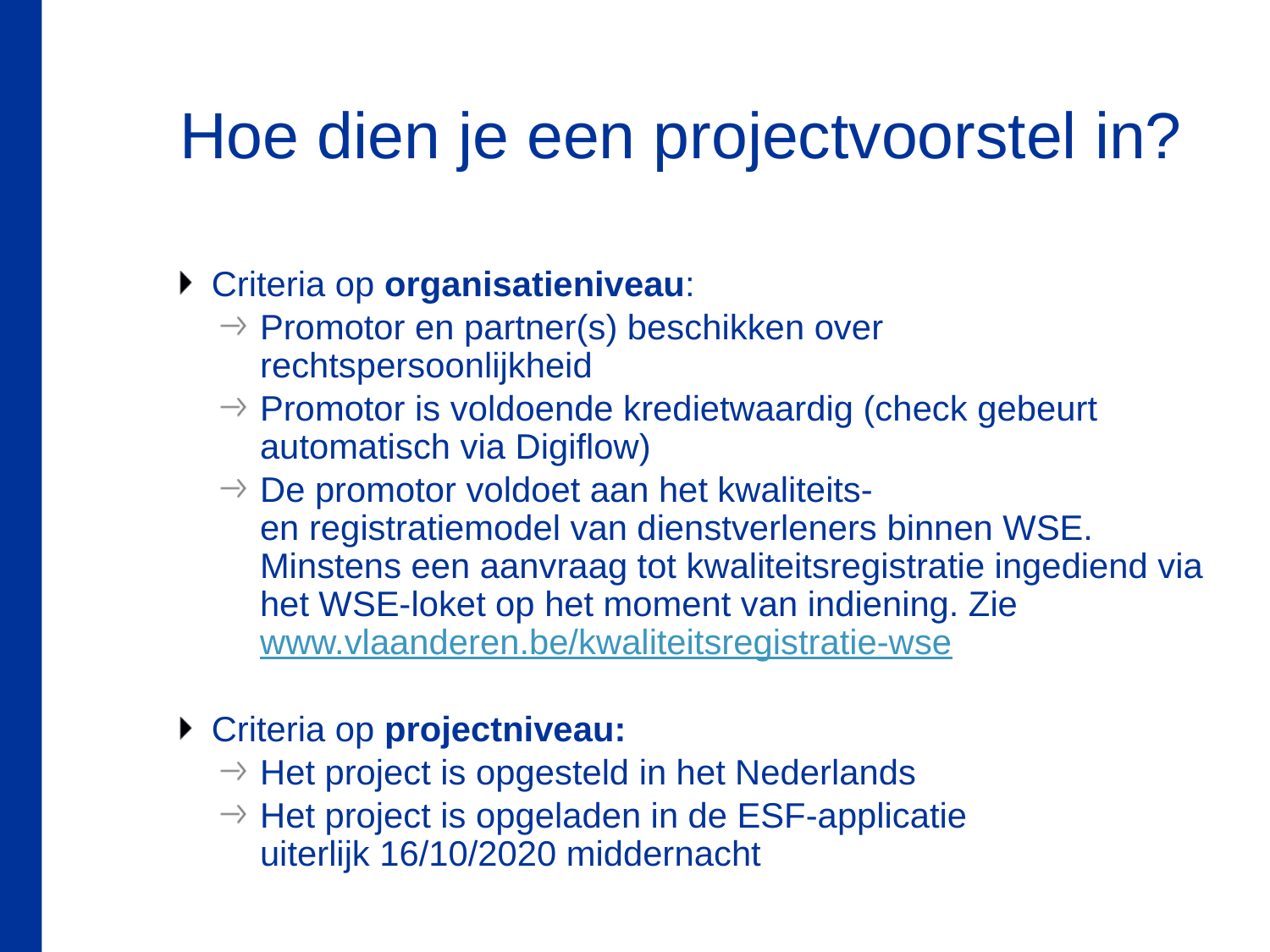

# Hoe dien je een projectvoorstel in?
Criteria op organisatieniveau:
Promotor en partner(s) beschikken over rechtspersoonlijkheid
Promotor is voldoende kredietwaardig (check gebeurt automatisch via Digiflow)
De promotor voldoet aan het kwaliteits- en registratiemodel van dienstverleners binnen WSE. Minstens een aanvraag tot kwaliteitsregistratie ingediend via het WSE-loket op het moment van indiening. Zie www.vlaanderen.be/kwaliteitsregistratie-wse

Criteria op projectniveau:
Het project is opgesteld in het Nederlands
Het project is opgeladen in de ESF-applicatie uiterlijk 16/10/2020 middernacht